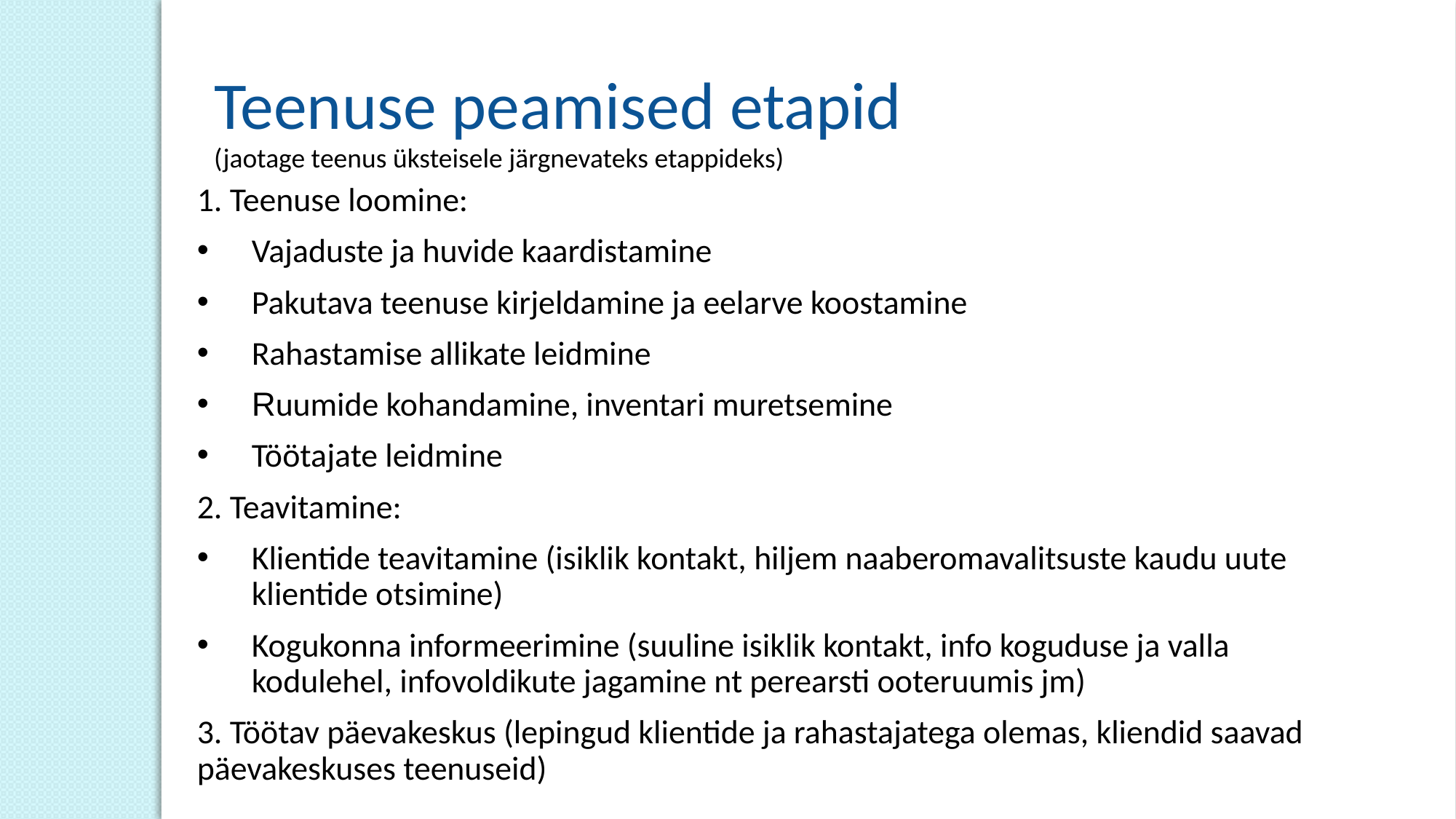

Teenuse peamised etapid
(jaotage teenus üksteisele järgnevateks etappideks)
1. Teenuse loomine:
Vajaduste ja huvide kaardistamine
Pakutava teenuse kirjeldamine ja eelarve koostamine
Rahastamise allikate leidmine
Ruumide kohandamine, inventari muretsemine
Töötajate leidmine
2. Teavitamine:
Klientide teavitamine (isiklik kontakt, hiljem naaberomavalitsuste kaudu uute klientide otsimine)
Kogukonna informeerimine (suuline isiklik kontakt, info koguduse ja valla kodulehel, infovoldikute jagamine nt perearsti ooteruumis jm)
3. Töötav päevakeskus (lepingud klientide ja rahastajatega olemas, kliendid saavad päevakeskuses teenuseid)